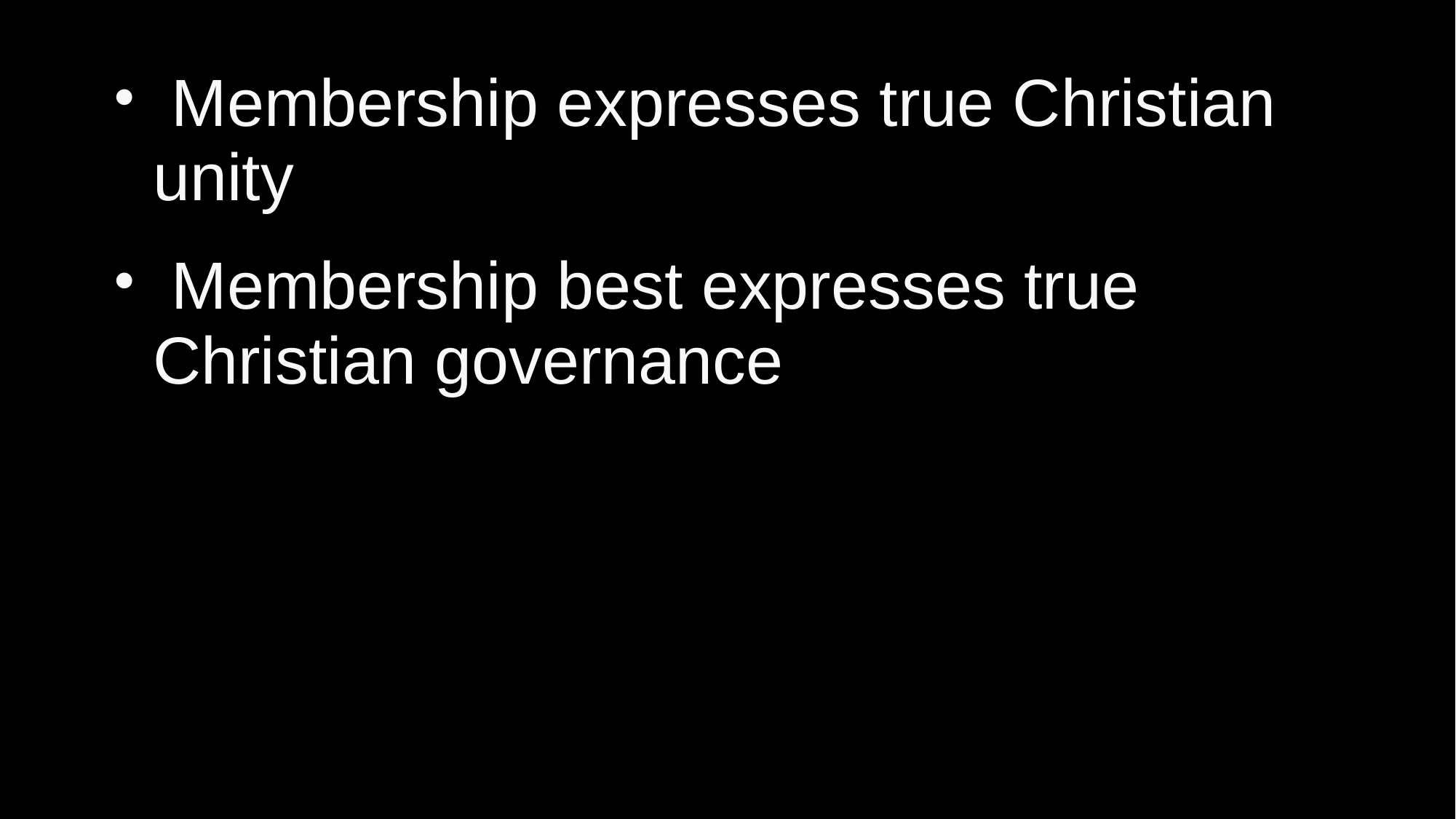

Membership expresses true Christian unity
 Membership best expresses true Christian governance